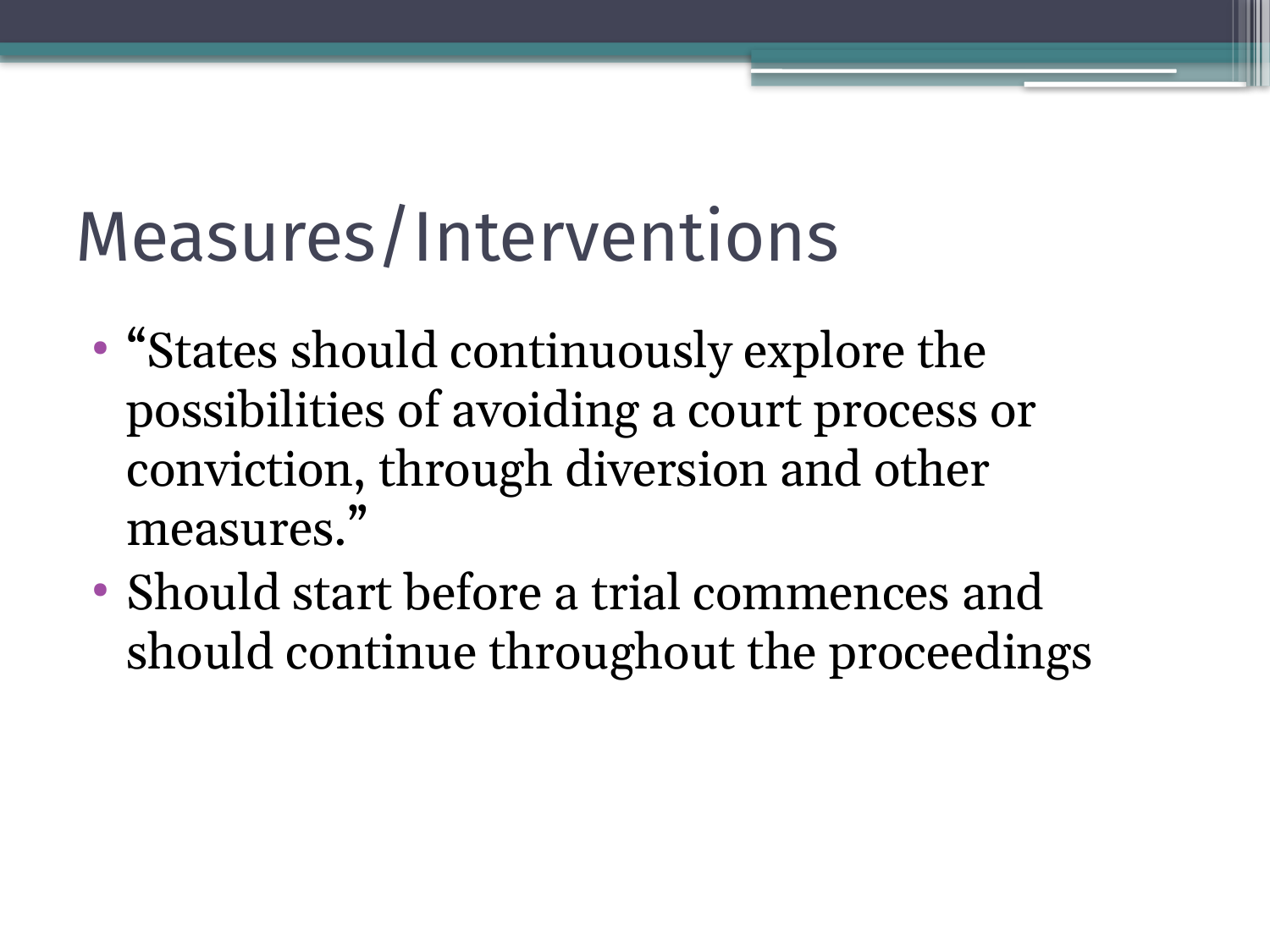

# Measures/Interventions
“States should continuously explore the possibilities of avoiding a court process or conviction, through diversion and other measures.”
Should start before a trial commences and should continue throughout the proceedings